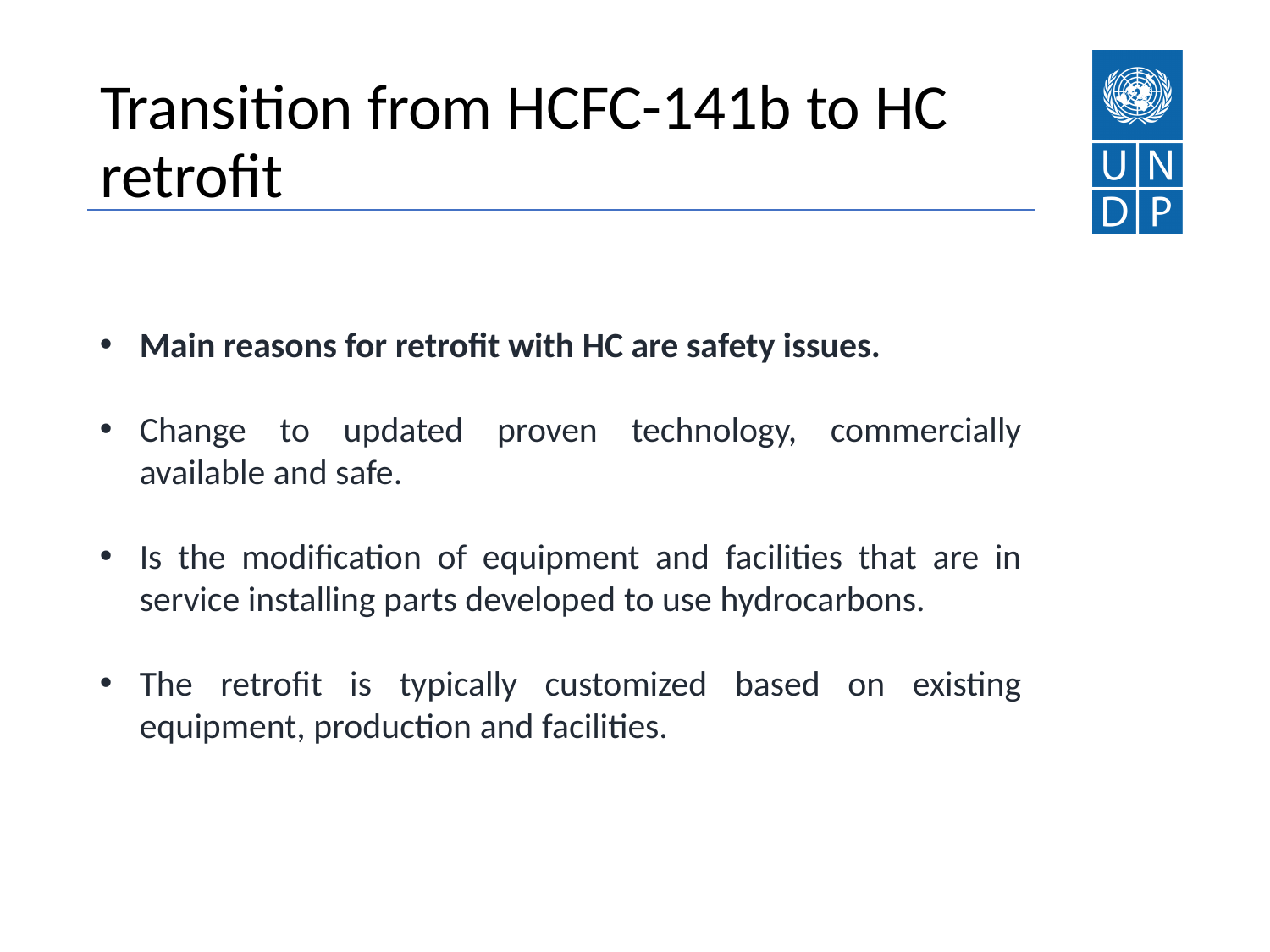

# Transition from HCFC-141b to HC retrofit
Main reasons for retrofit with HC are safety issues.

Change to updated proven technology, commercially available and safe.

Is the modification of equipment and facilities that are in service installing parts developed to use hydrocarbons.

The retrofit is typically customized based on existing equipment, production and facilities.